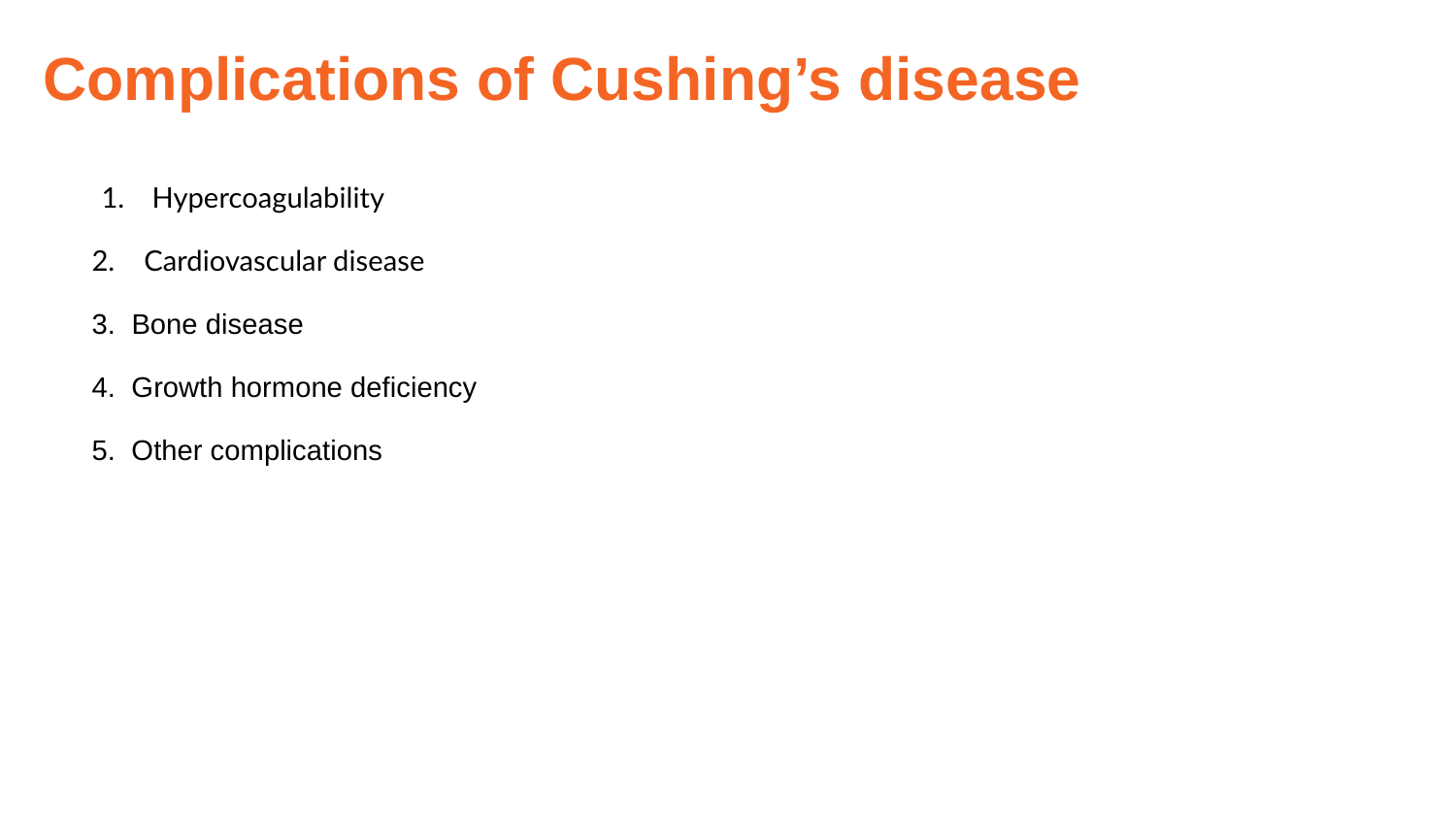

# Complications of Cushing’s disease
Hypercoagulability
2.    Cardiovascular disease
3.  Bone disease
4.  Growth hormone deficiency
5.  Other complications